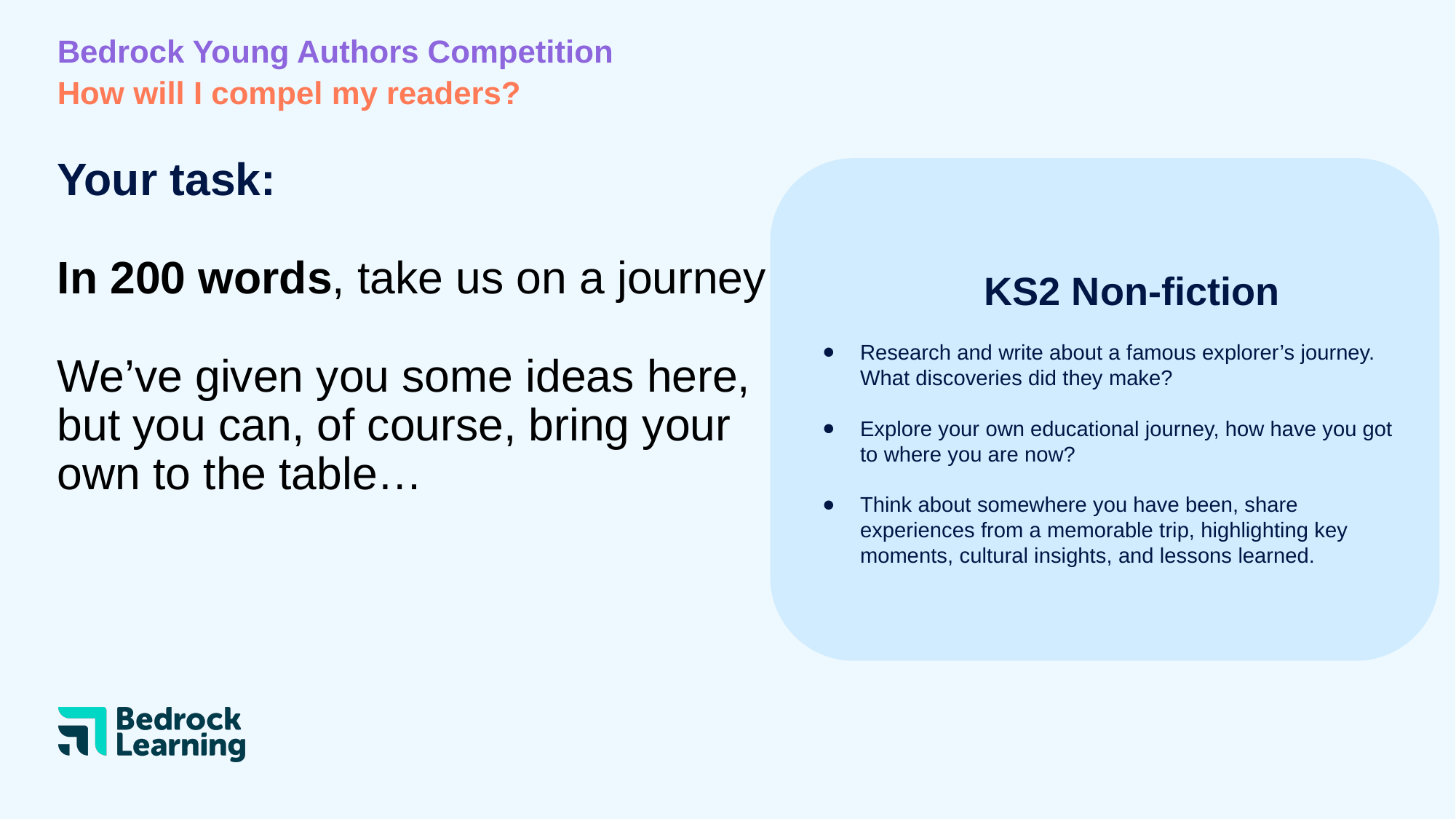

Bedrock Young Authors Competition
How will I compel my readers?

# Your task:

In 200 words, take us on a journey

We’ve given you some ideas here, but you can, of course, bring your own to the table…

KS2 Non-fiction

Research and write about a famous explorer’s journey. What discoveries did they make?

Explore your own educational journey, how have you got to where you are now?

Think about somewhere you have been, share experiences from a memorable trip, highlighting key moments, cultural insights, and lessons learned.